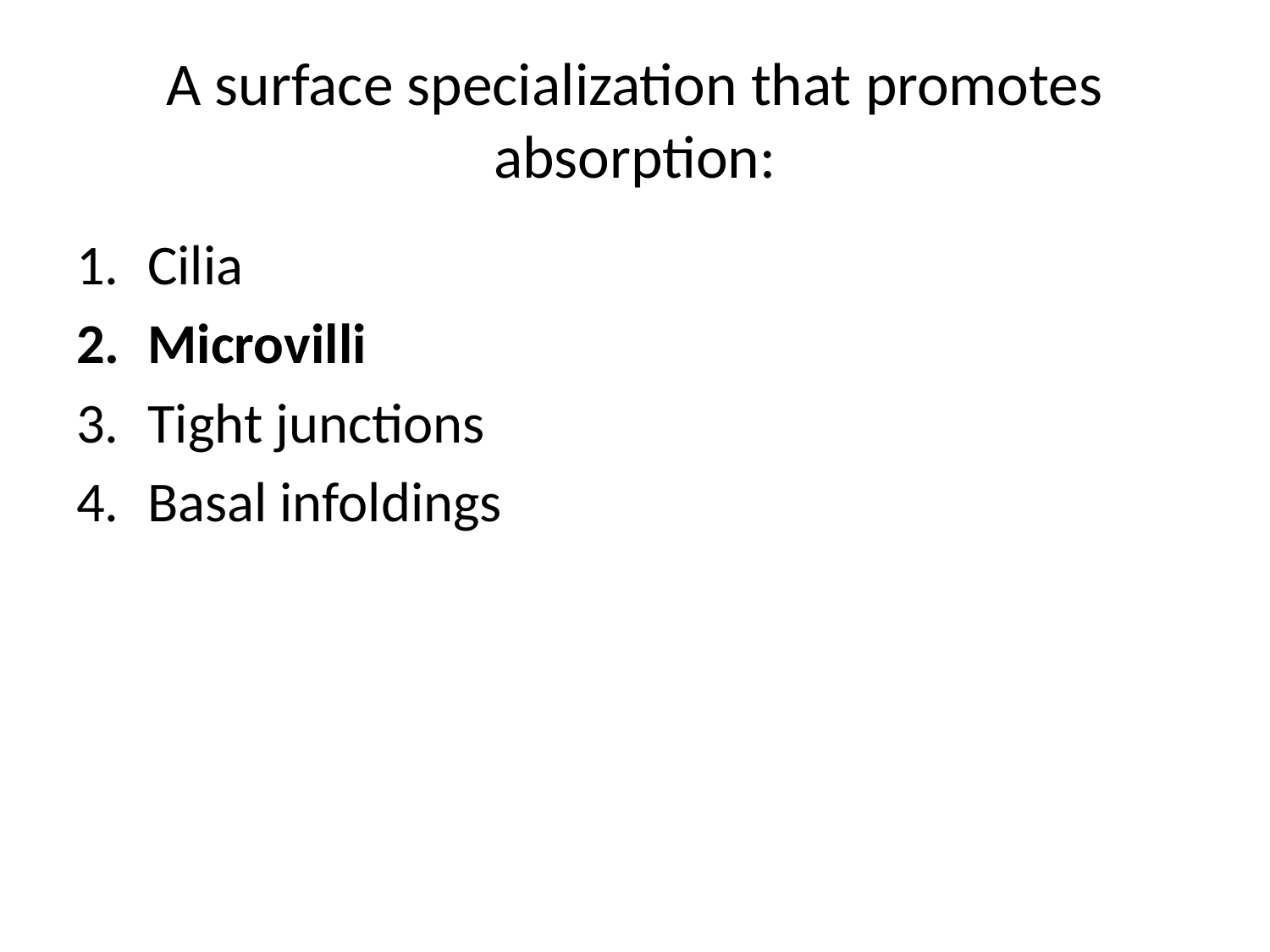

# A surface specialization that promotes absorption:
Cilia
Microvilli
Tight junctions
Basal infoldings